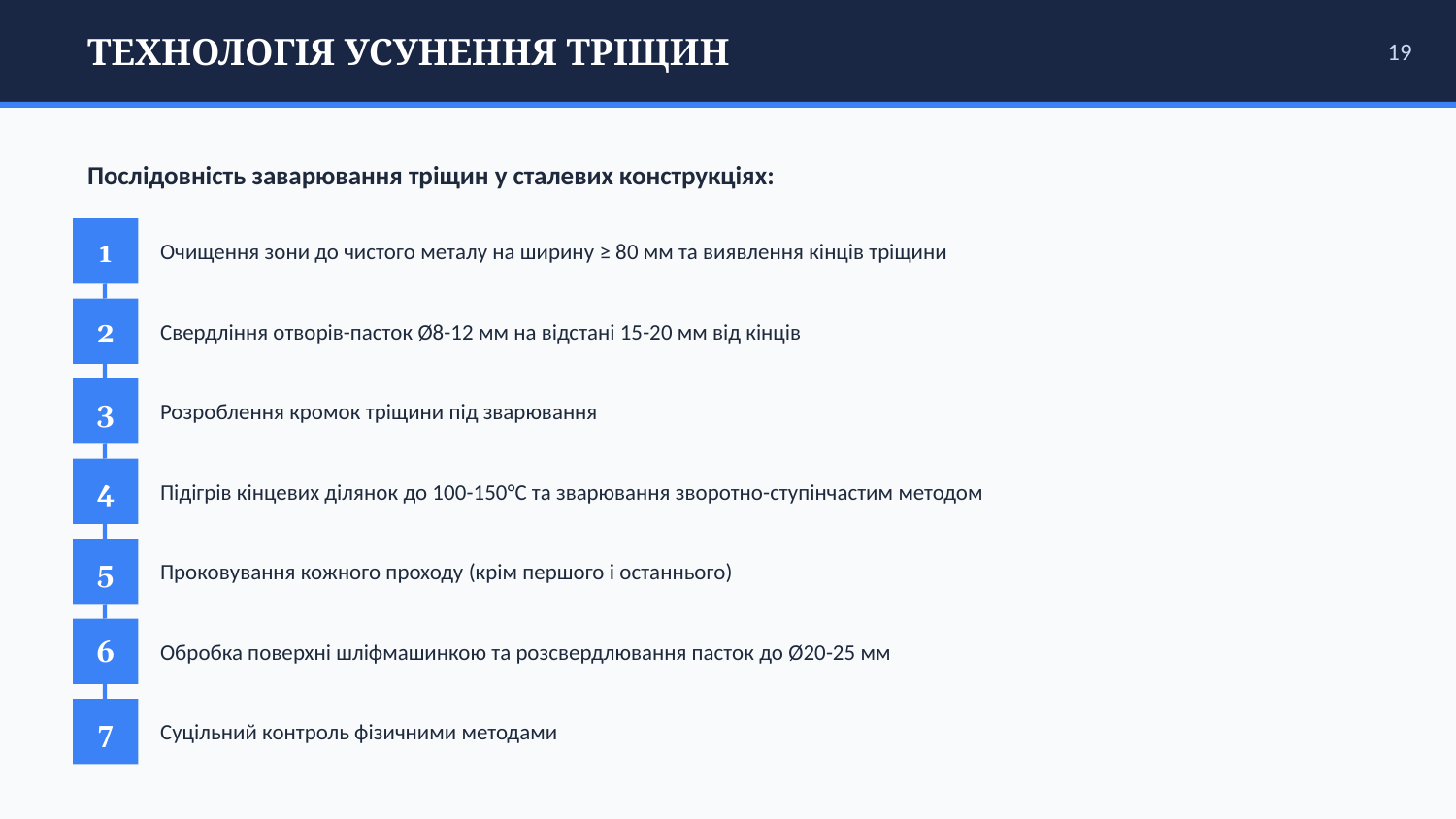

ТЕХНОЛОГІЯ УСУНЕННЯ ТРІЩИН
19

Послідовність заварювання тріщин у сталевих конструкціях:

1
Очищення зони до чистого металу на ширину ≥ 80 мм та виявлення кінців тріщини

2
Свердління отворів-пасток Ø8-12 мм на відстані 15-20 мм від кінців

3
Розроблення кромок тріщини під зварювання

4
Підігрів кінцевих ділянок до 100-150°C та зварювання зворотно-ступінчастим методом

5
Проковування кожного проходу (крім першого і останнього)

6
Обробка поверхні шліфмашинкою та розсвердлювання пасток до Ø20-25 мм

7
Суцільний контроль фізичними методами